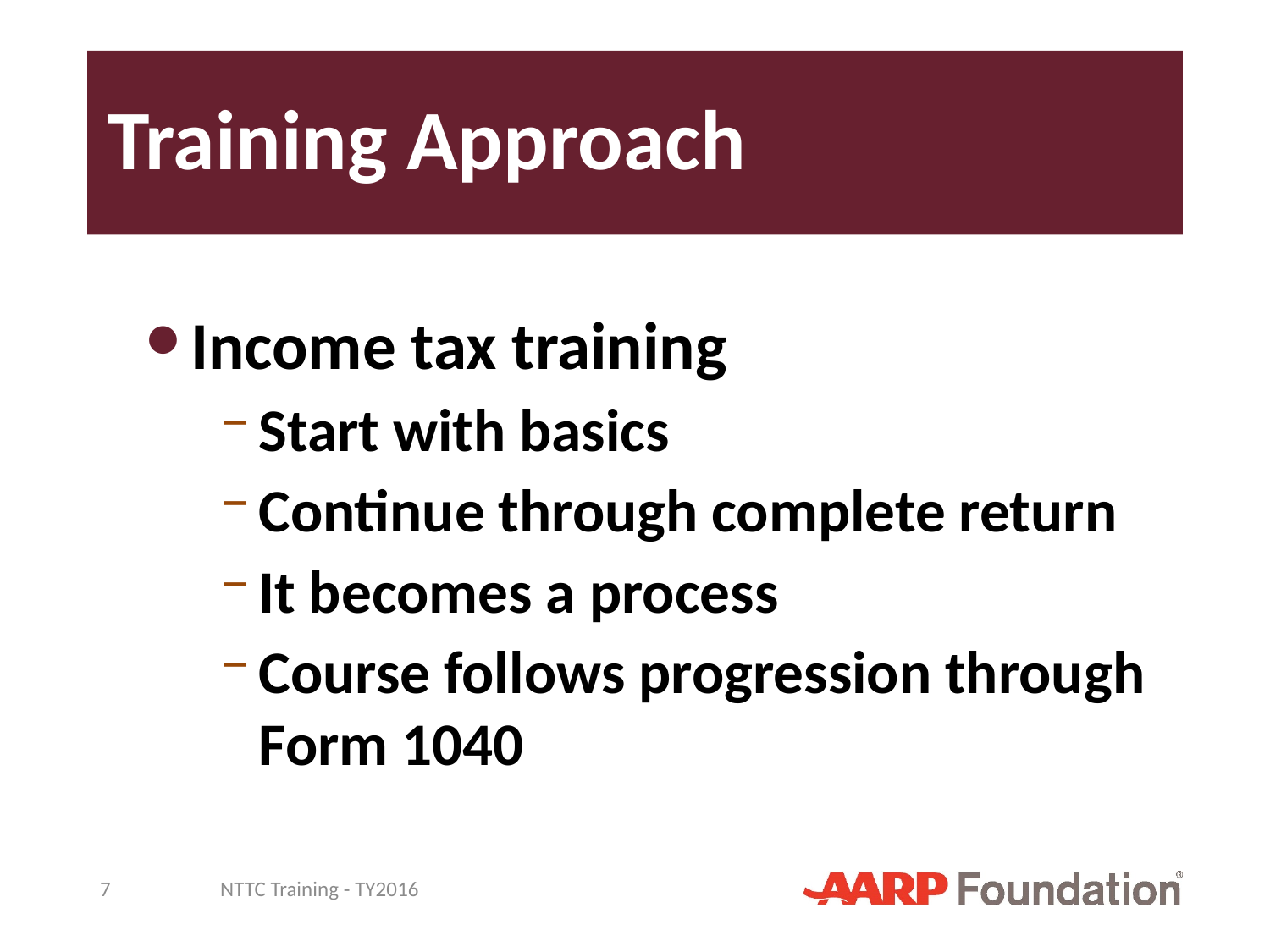

# Training Approach
Income tax training
Start with basics
Continue through complete return
It becomes a process
Course follows progression through Form 1040

7
NTTC Training - TY2016